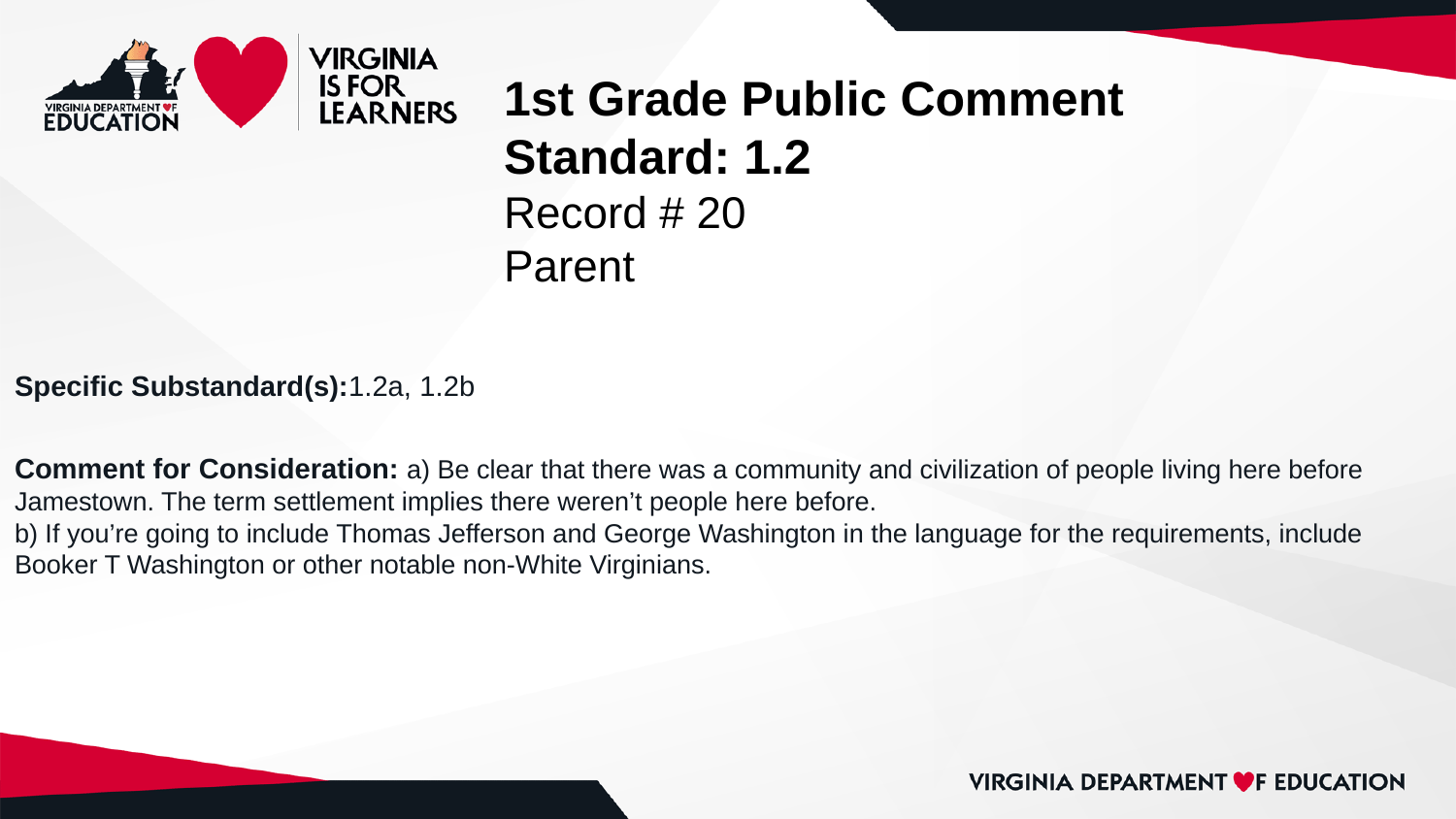

# 1st Grade Public Comment
Standard: 1.2
Record # 20
Parent

Specific Substandard(s):1.2a, 1.2b

Comment for Consideration: a) Be clear that there was a community and civilization of people living here before Jamestown. The term settlement implies there weren’t people here before.
b) If you’re going to include Thomas Jefferson and George Washington in the language for the requirements, include Booker T Washington or other notable non-White Virginians.